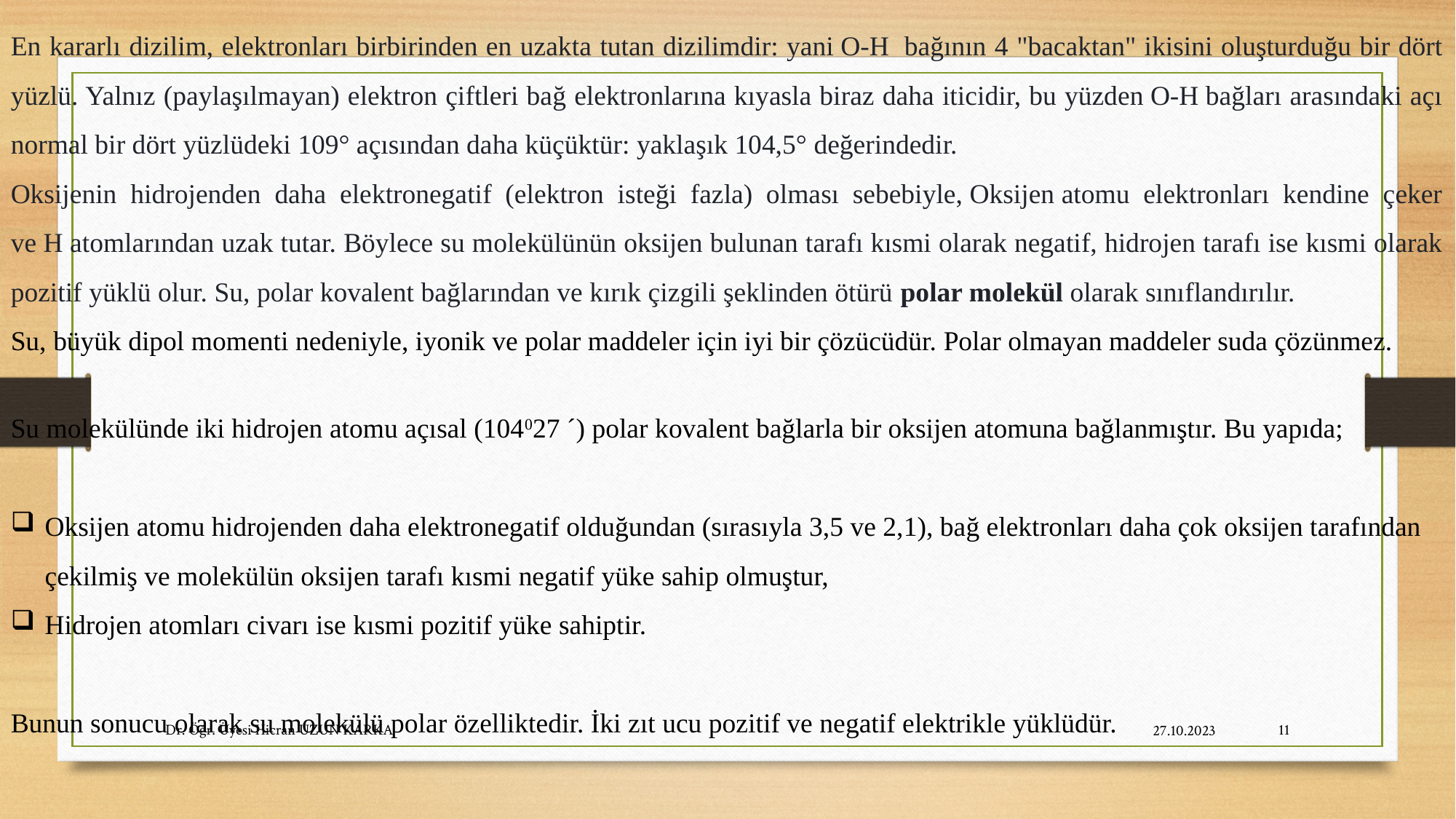

En kararlı dizilim, elektronları birbirinden en uzakta tutan dizilimdir: yani O-H  bağının 4 "bacaktan" ikisini oluşturduğu bir dört yüzlü. Yalnız (paylaşılmayan) elektron çiftleri bağ elektronlarına kıyasla biraz daha iticidir, bu yüzden O-H bağları arasındaki açı normal bir dört yüzlüdeki 109° açısından daha küçüktür: yaklaşık 104,5° değerindedir.
Oksijenin hidrojenden daha elektronegatif (elektron isteği fazla) olması sebebiyle, Oksijen atomu elektronları kendine çeker ve H atomlarından uzak tutar. Böylece su molekülünün oksijen bulunan tarafı kısmi olarak negatif, hidrojen tarafı ise kısmi olarak pozitif yüklü olur. Su, polar kovalent bağlarından ve kırık çizgili şeklinden ötürü polar molekül olarak sınıflandırılır.
Su, büyük dipol momenti nedeniyle, iyonik ve polar maddeler için iyi bir çözücüdür. Polar olmayan maddeler suda çözünmez.

Su molekülünde iki hidrojen atomu açısal (104027 ´) polar kovalent bağlarla bir oksijen atomuna bağlanmıştır. Bu yapıda;

Oksijen atomu hidrojenden daha elektronegatif olduğundan (sırasıyla 3,5 ve 2,1), bağ elektronları daha çok oksijen tarafından çekilmiş ve molekülün oksijen tarafı kısmi negatif yüke sahip olmuştur,
Hidrojen atomları civarı ise kısmi pozitif yüke sahiptir.

Bunun sonucu olarak su molekülü polar özelliktedir. İki zıt ucu pozitif ve negatif elektrikle yüklüdür.
Dr. Öğr. Üyesi Hicran UZUN KARKA
27.10.2023
11